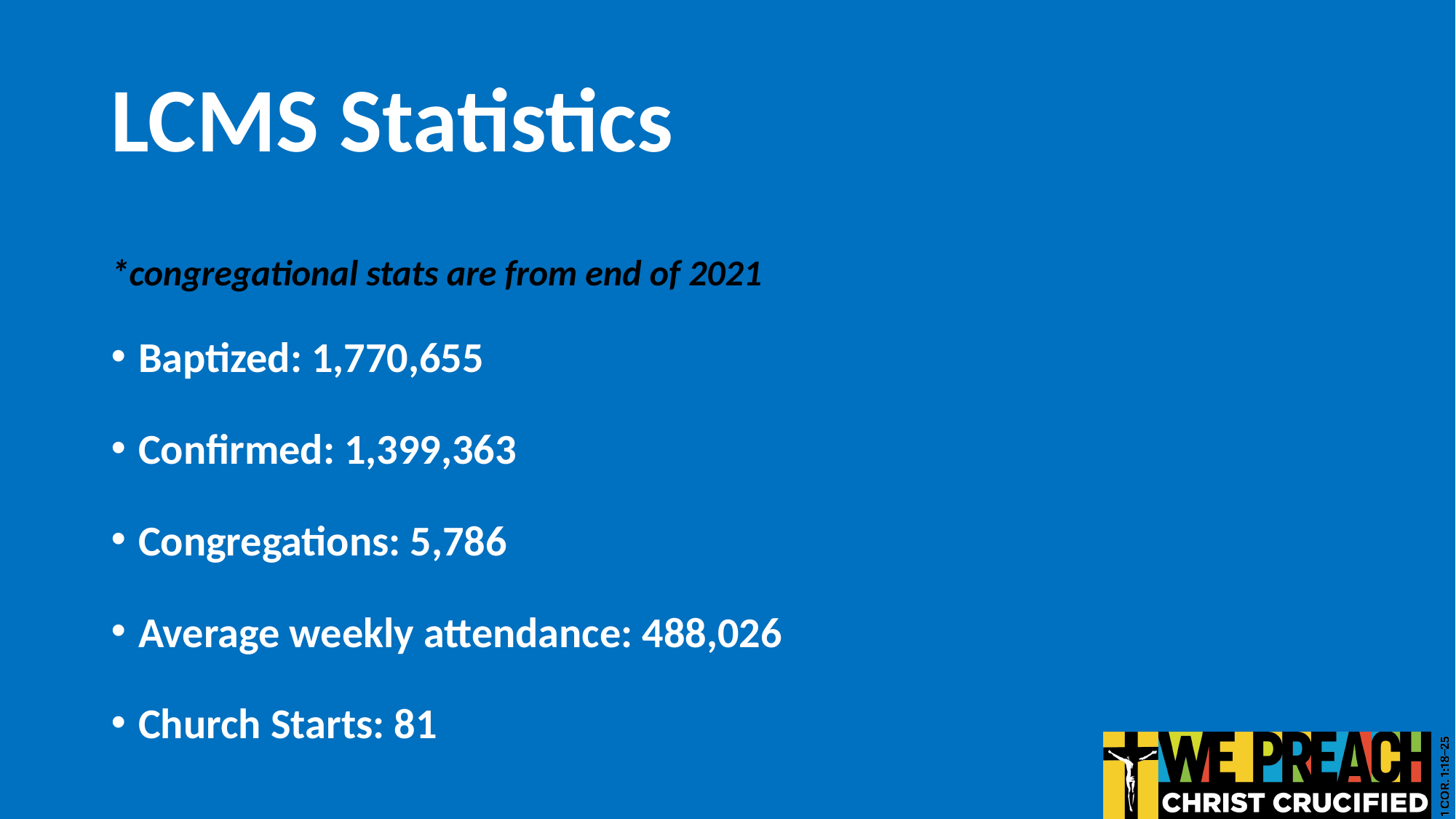

# LCMS Statistics
*congregational stats are from end of 2021
Baptized: 1,770,655
Confirmed: 1,399,363
Congregations: 5,786
Average weekly attendance: 488,026
Church Starts: 81